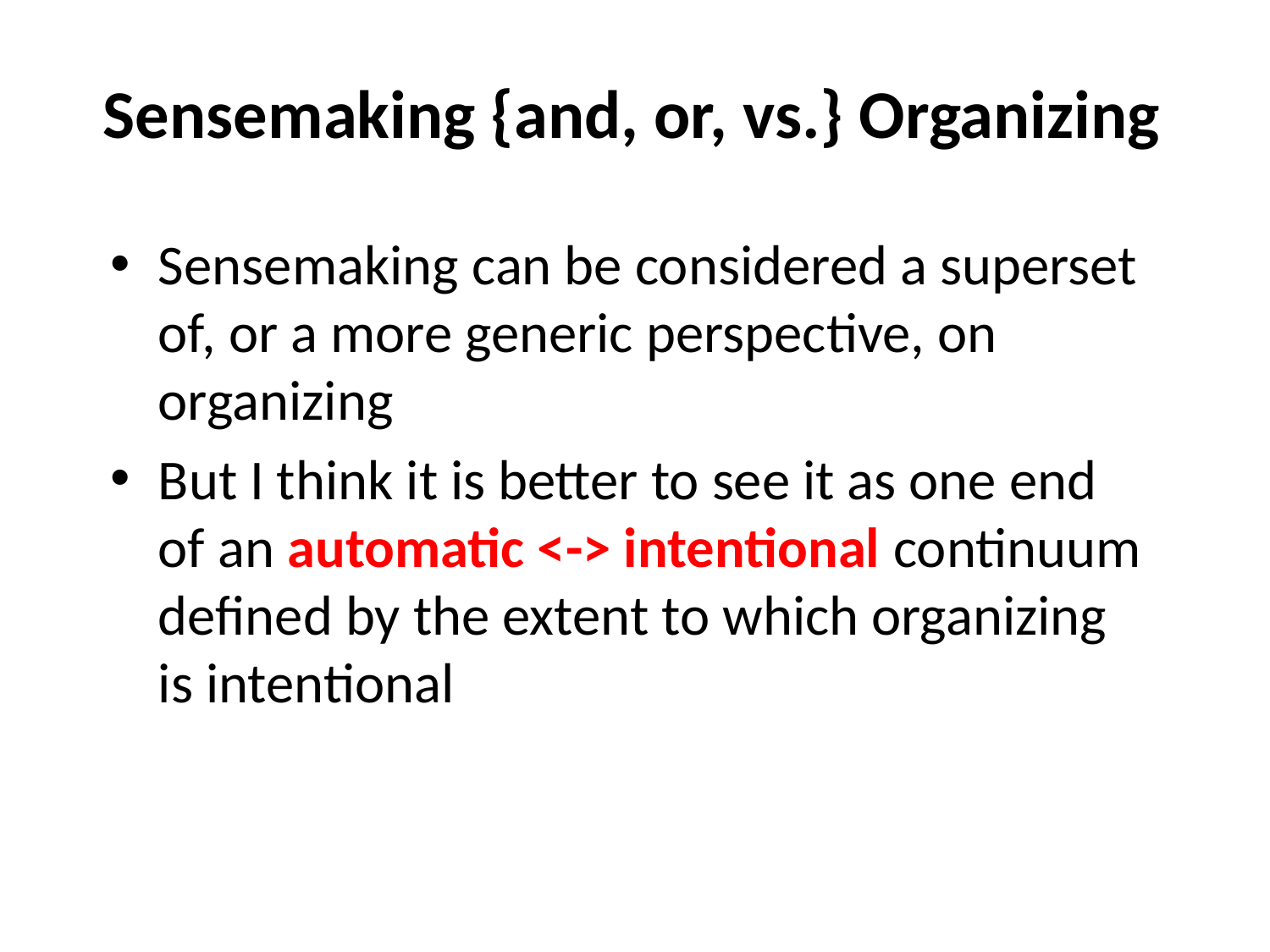

# Sensemaking {and, or, vs.} Organizing
Sensemaking can be considered a superset of, or a more generic perspective, on organizing
But I think it is better to see it as one end of an automatic <-> intentional continuum defined by the extent to which organizing is intentional